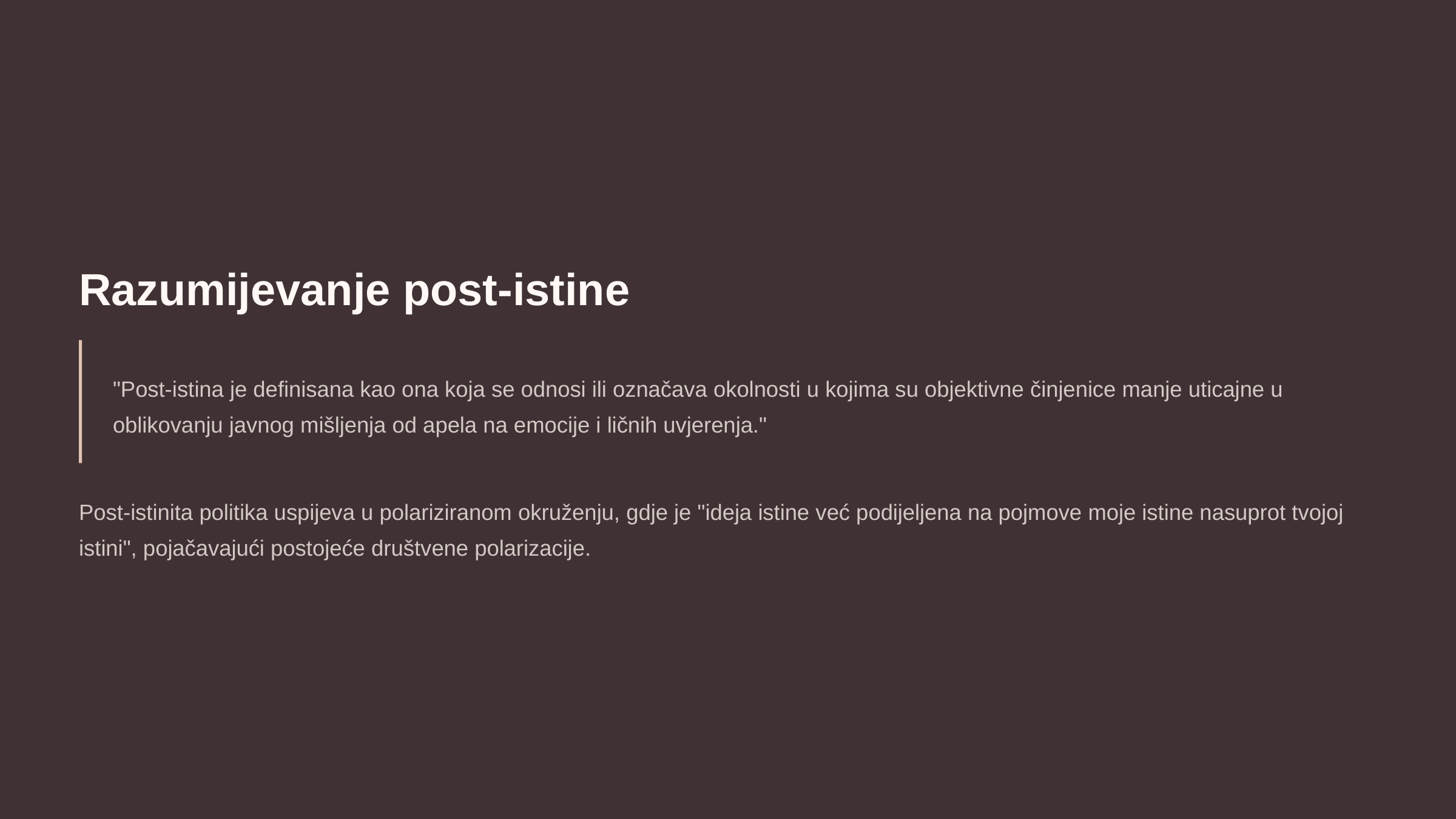

Razumijevanje post-istine

"Post-istina je definisana kao ona koja se odnosi ili označava okolnosti u kojima su objektivne činjenice manje uticajne u oblikovanju javnog mišljenja od apela na emocije i ličnih uvjerenja."
Post-istinita politika uspijeva u polariziranom okruženju, gdje je "ideja istine već podijeljena na pojmove moje istine nasuprot tvojoj istini", pojačavajući postojeće društvene polarizacije.